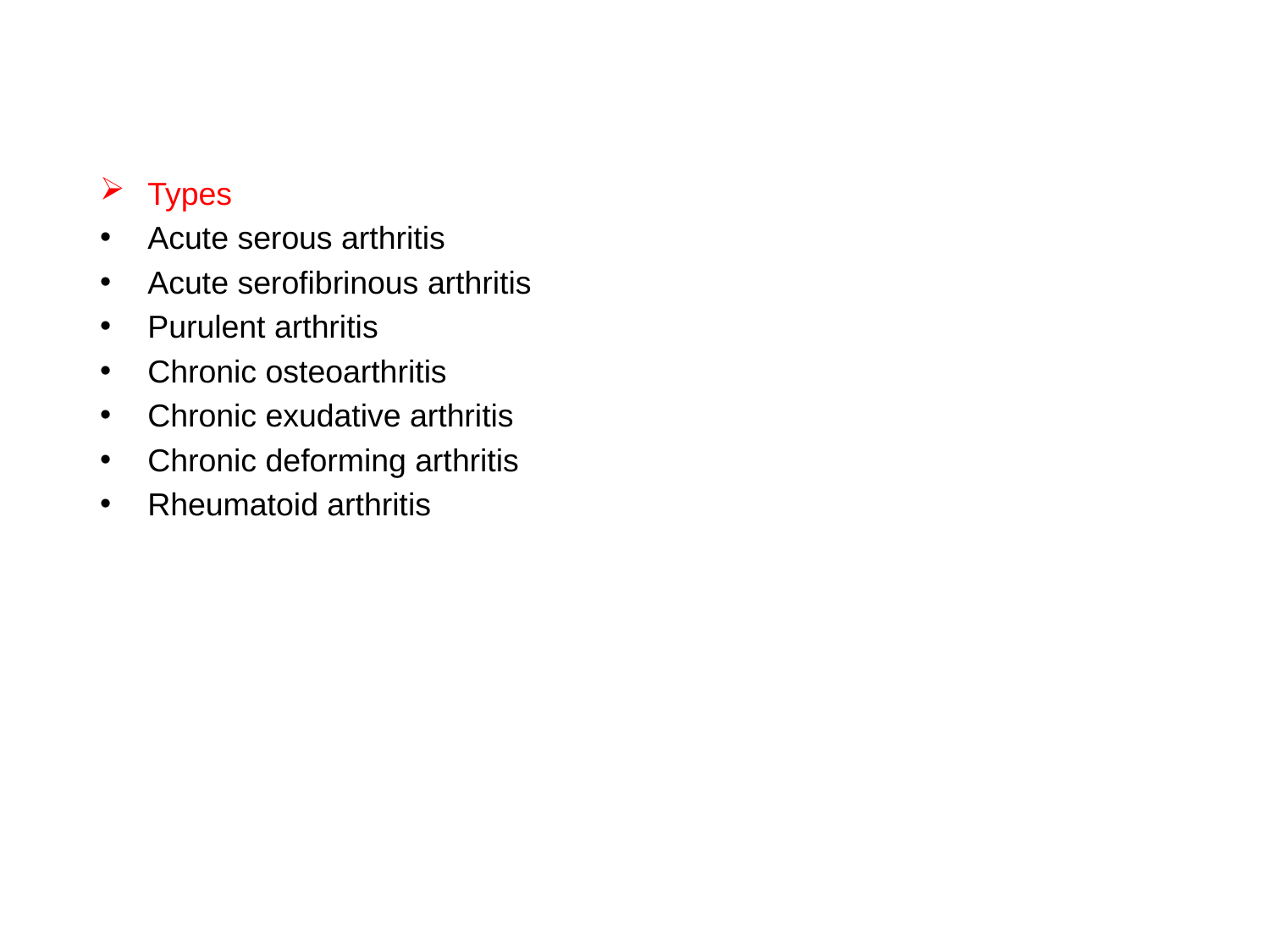

Types
Acute serous arthritis
Acute serofibrinous arthritis
Purulent arthritis
Chronic osteoarthritis
Chronic exudative arthritis
Chronic deforming arthritis
Rheumatoid arthritis